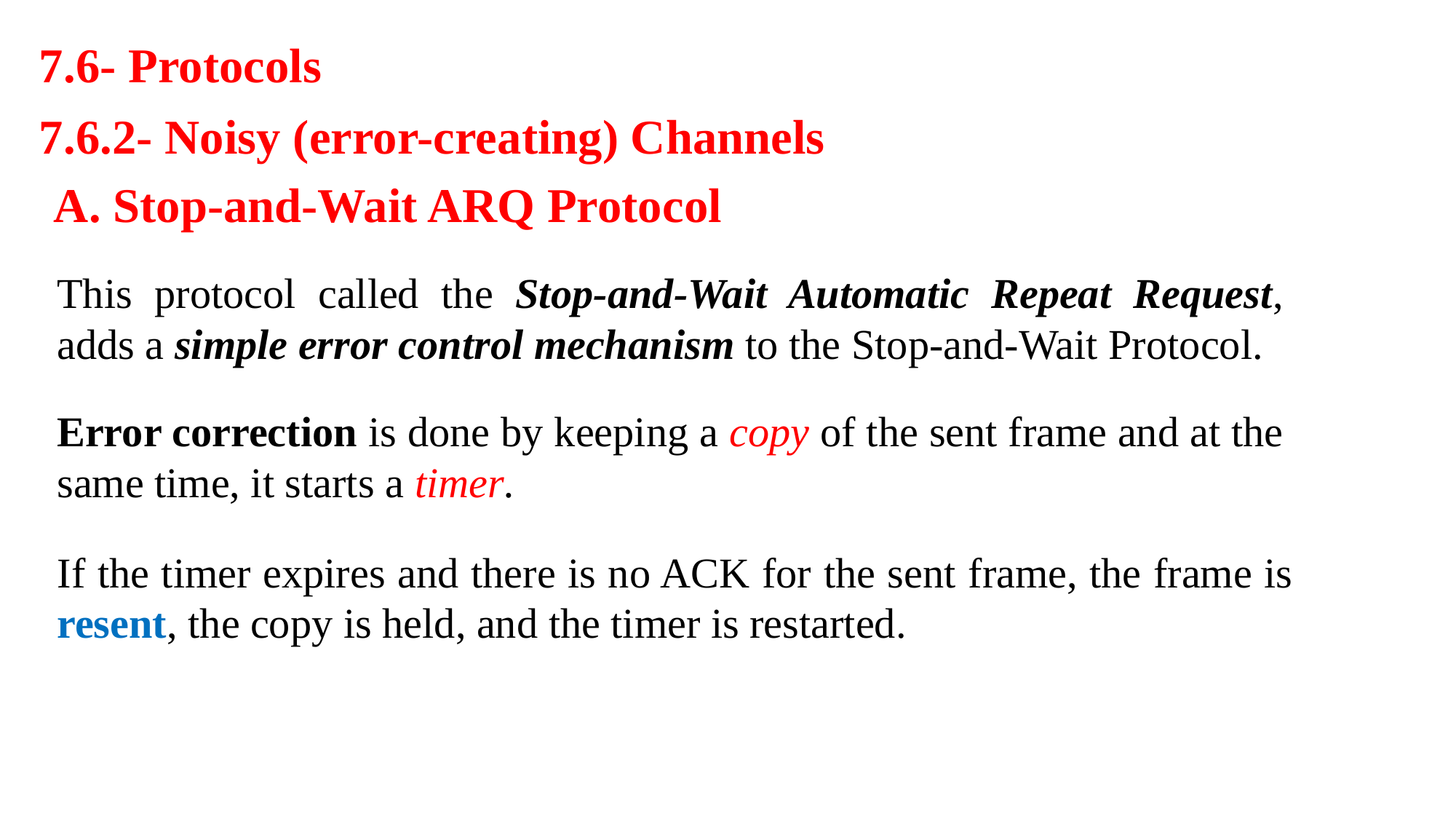

7.6- Protocols
7.6.2- Noisy (error-creating) Channels
A. Stop-and-Wait ARQ Protocol
This protocol called the Stop-and-Wait Automatic Repeat Request, adds a simple error control mechanism to the Stop-and-Wait Protocol.
Error correction is done by keeping a copy of the sent frame and at the same time, it starts a timer.
If the timer expires and there is no ACK for the sent frame, the frame is resent, the copy is held, and the timer is restarted.